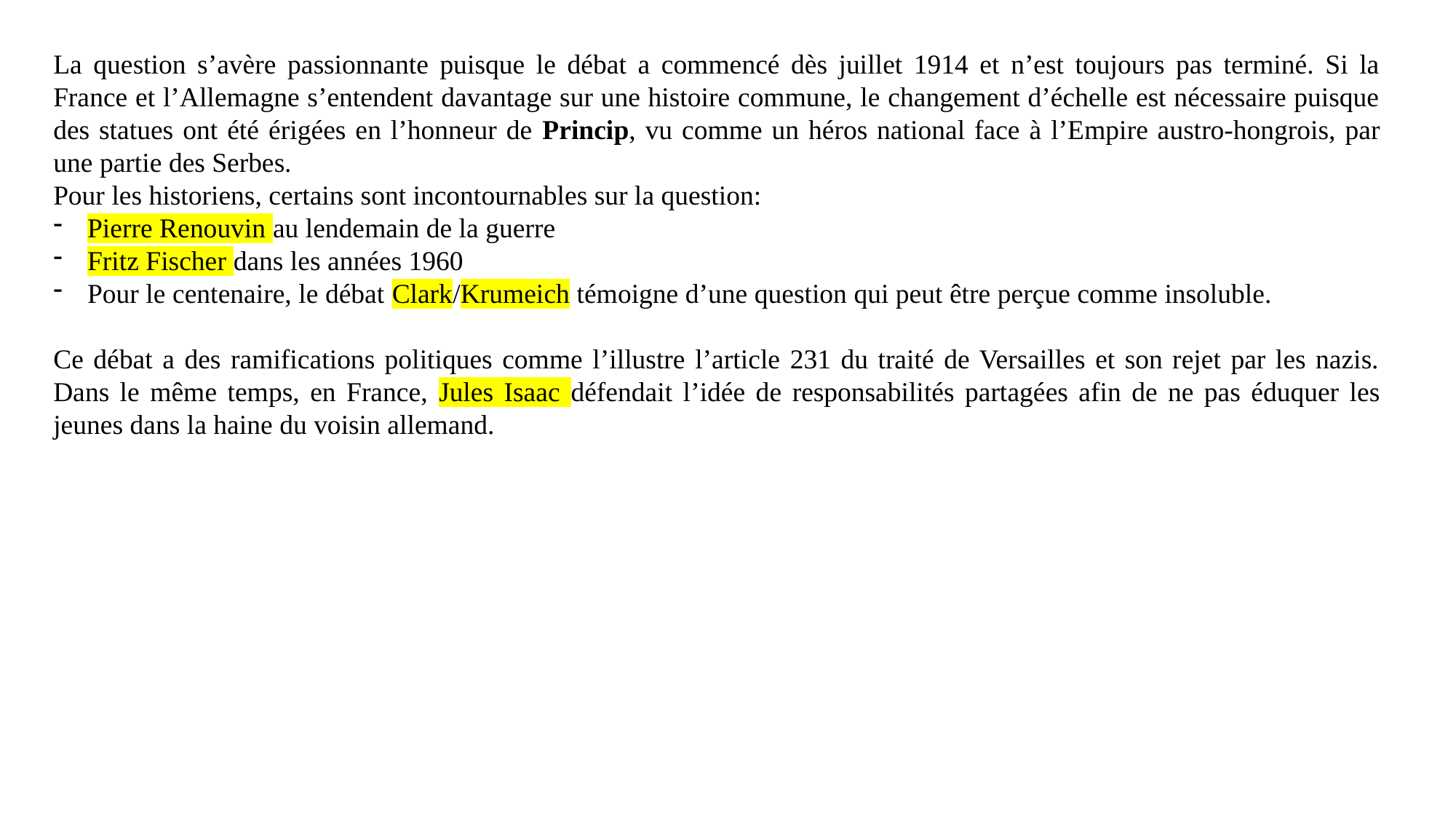

La question s’avère passionnante puisque le débat a commencé dès juillet 1914 et n’est toujours pas terminé. Si la France et l’Allemagne s’entendent davantage sur une histoire commune, le changement d’échelle est nécessaire puisque des statues ont été érigées en l’honneur de Princip, vu comme un héros national face à l’Empire austro-hongrois, par une partie des Serbes.
Pour les historiens, certains sont incontournables sur la question:
Pierre Renouvin au lendemain de la guerre
Fritz Fischer dans les années 1960
Pour le centenaire, le débat Clark/Krumeich témoigne d’une question qui peut être perçue comme insoluble.

Ce débat a des ramifications politiques comme l’illustre l’article 231 du traité de Versailles et son rejet par les nazis. Dans le même temps, en France, Jules Isaac défendait l’idée de responsabilités partagées afin de ne pas éduquer les jeunes dans la haine du voisin allemand.